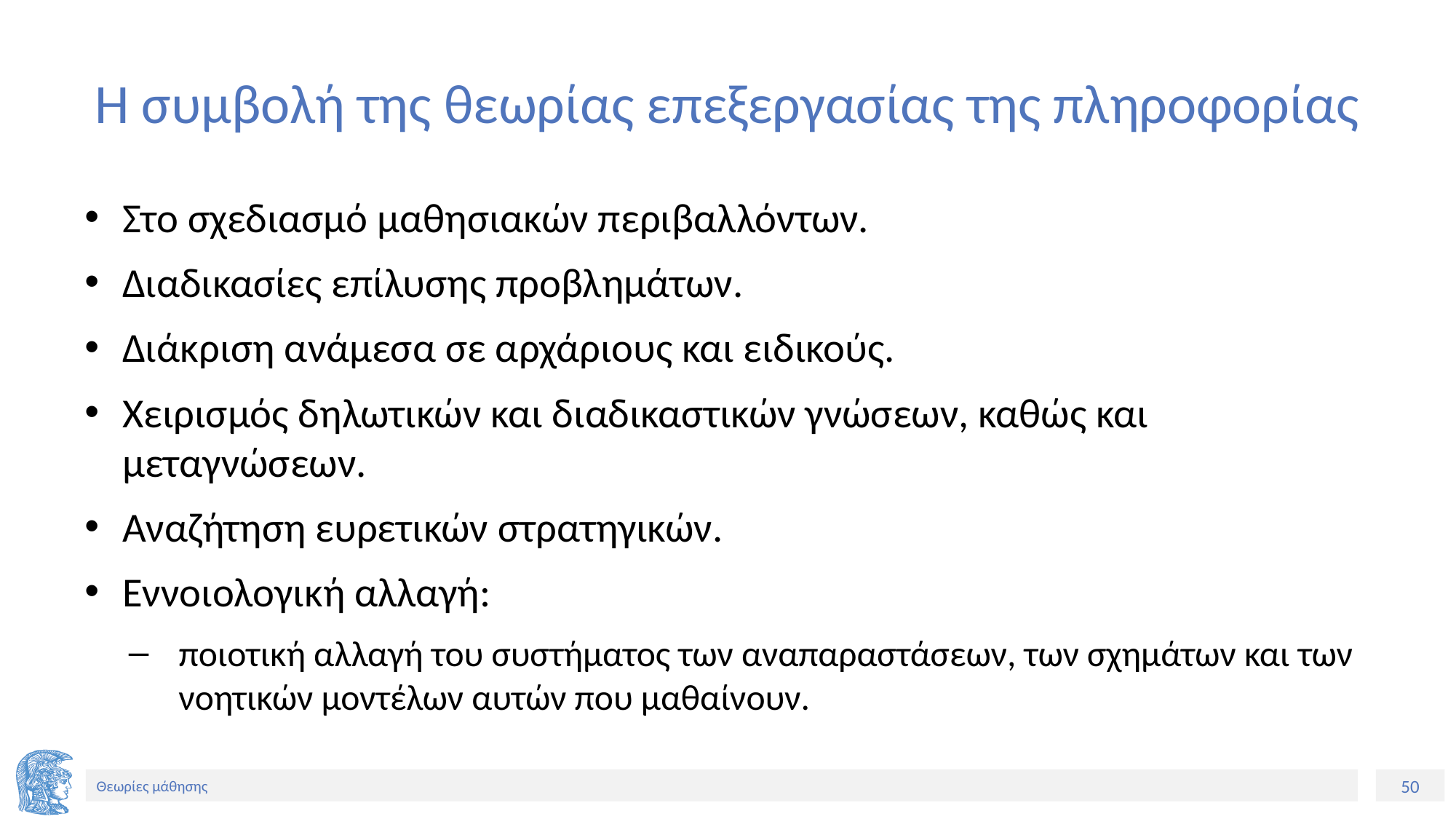

# Η συμβολή της θεωρίας επεξεργασίας της πληροφορίας
Στο σχεδιασμό μαθησιακών περιβαλλόντων.
Διαδικασίες επίλυσης προβλημάτων.
Διάκριση ανάμεσα σε αρχάριους και ειδικούς.
Χειρισμός δηλωτικών και διαδικαστικών γνώσεων, καθώς και μεταγνώσεων.
Αναζήτηση ευρετικών στρατηγικών.
Εννοιολογική αλλαγή:
ποιοτική αλλαγή του συστήματος των αναπαραστάσεων, των σχημάτων και των νοητικών μοντέλων αυτών που μαθαίνουν.